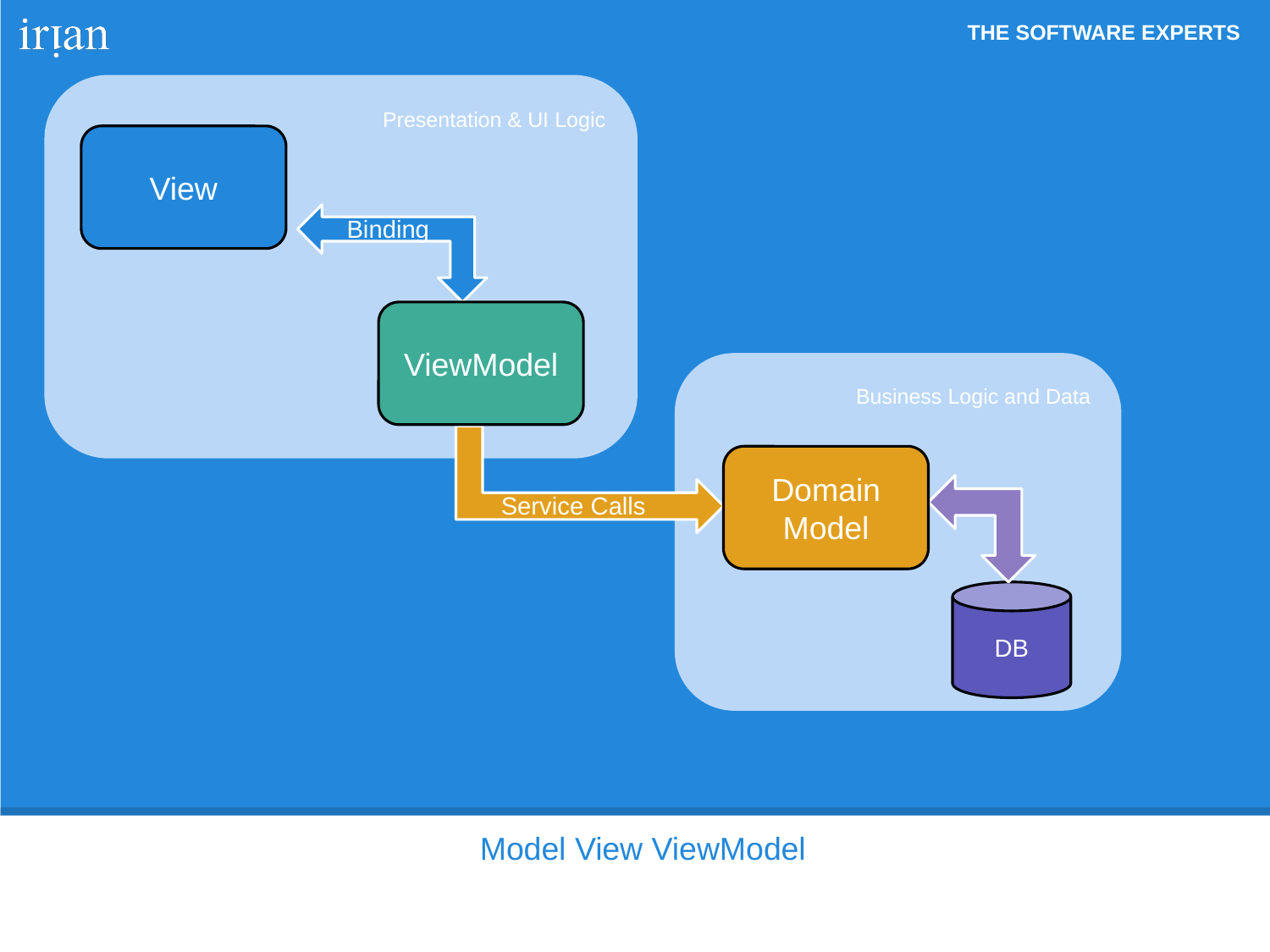

Presentation & UI Logic

View

Binding
ViewModel

Business Logic and Data
Domain Model

Service Calls
DB
Model View ViewModel